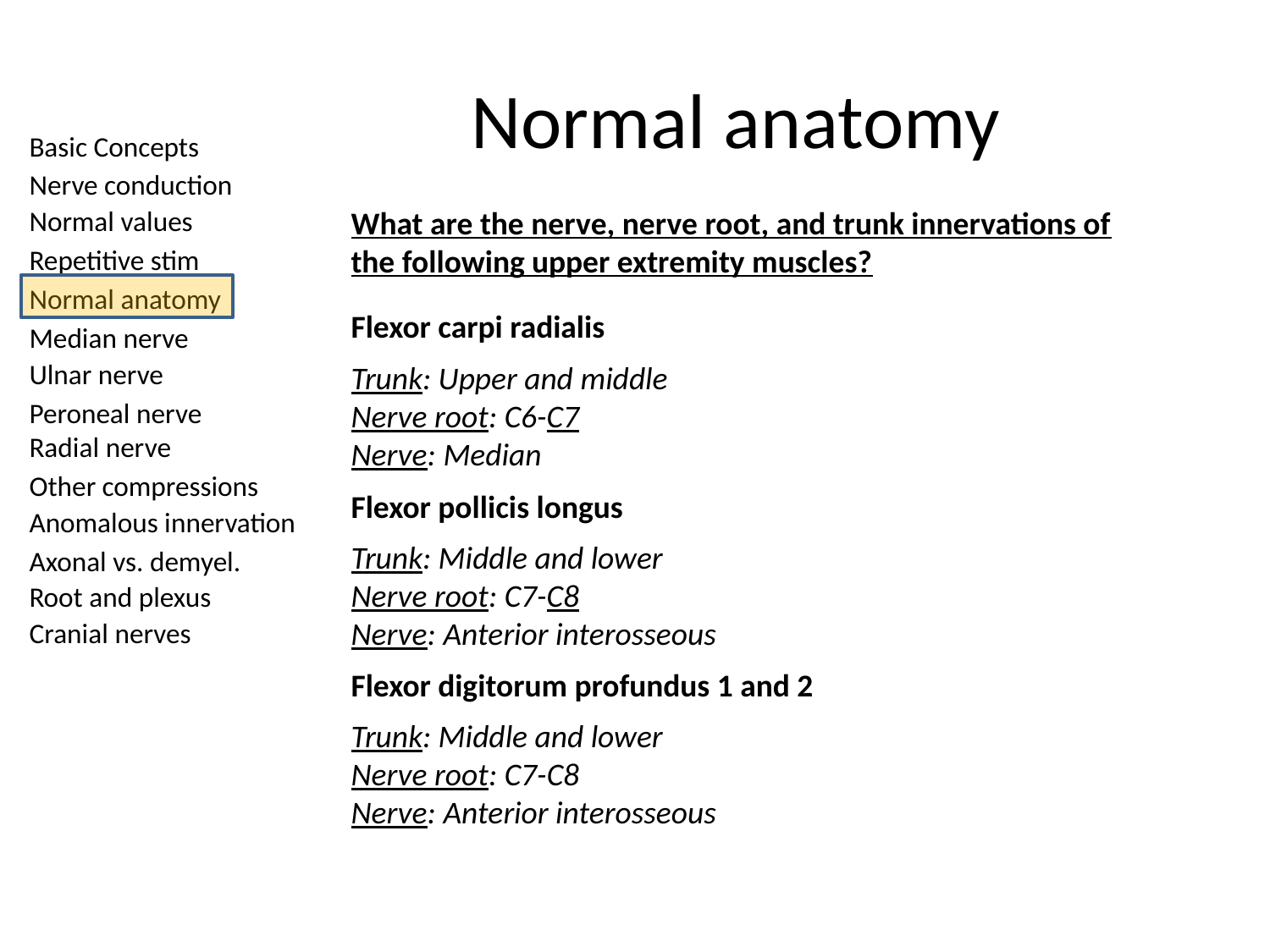

# Normal anatomy
What are the nerve, nerve root, and trunk innervations of the following upper extremity muscles?

Flexor carpi radialis
Trunk: Upper and middle
Nerve root: C6-C7
Nerve: Median
Flexor pollicis longus
Trunk: Middle and lower
Nerve root: C7-C8
Nerve: Anterior interosseous
Flexor digitorum profundus 1 and 2
Trunk: Middle and lower
Nerve root: C7-C8
Nerve: Anterior interosseous